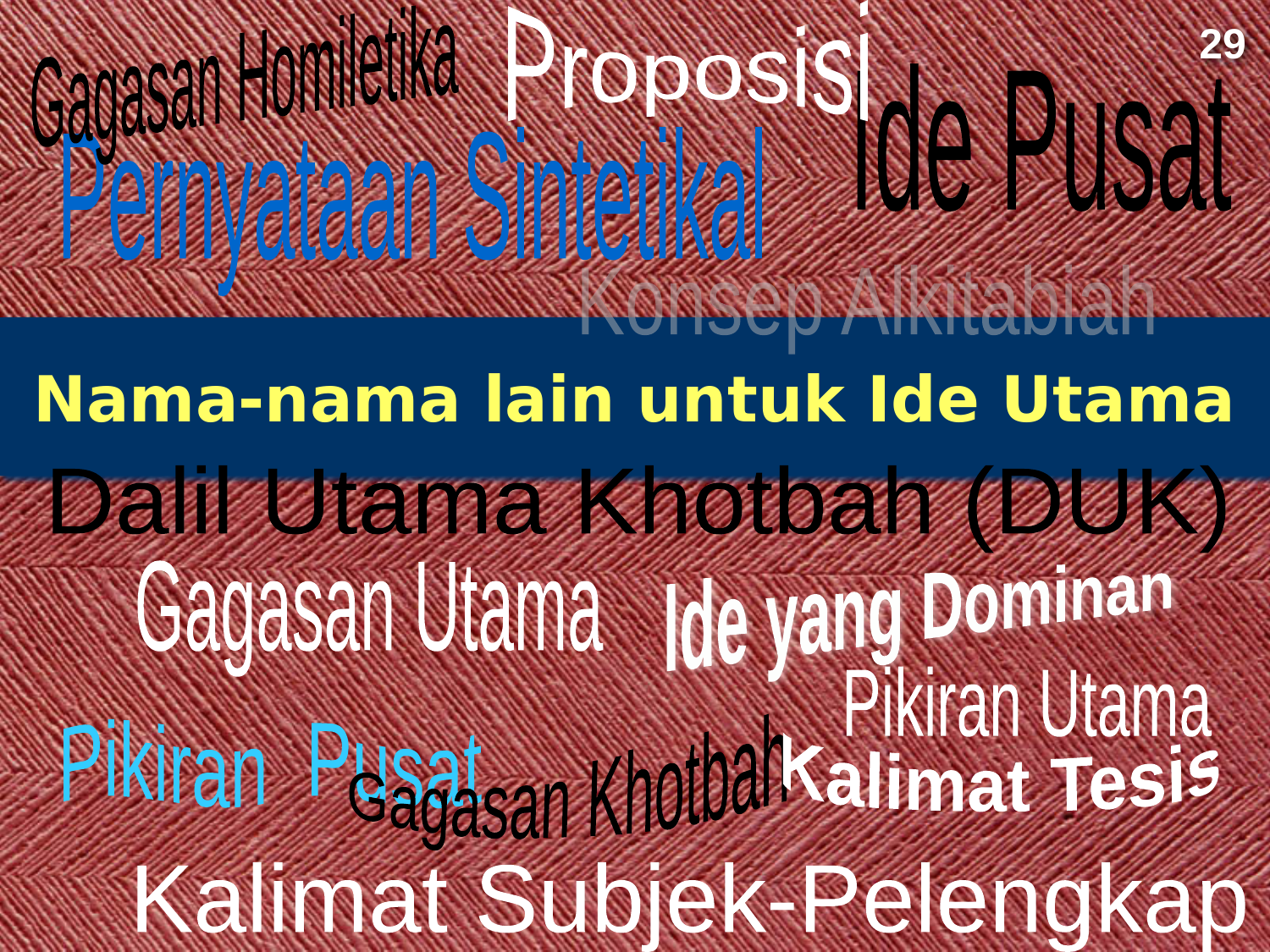

Gagasan Homiletika
Proposisi
29
Ide Pusat
Pernyataan Sintetikal
Konsep Alkitabiah
# Nama-nama lain untuk Ide Utama
Dalil Utama Khotbah (DUK)
Gagasan Utama
Ide yang Dominan
Pikiran Utama
Gagasan Khotbah
Pikiran  Pusat
Kalimat Tesis
Kalimat Subjek-Pelengkap